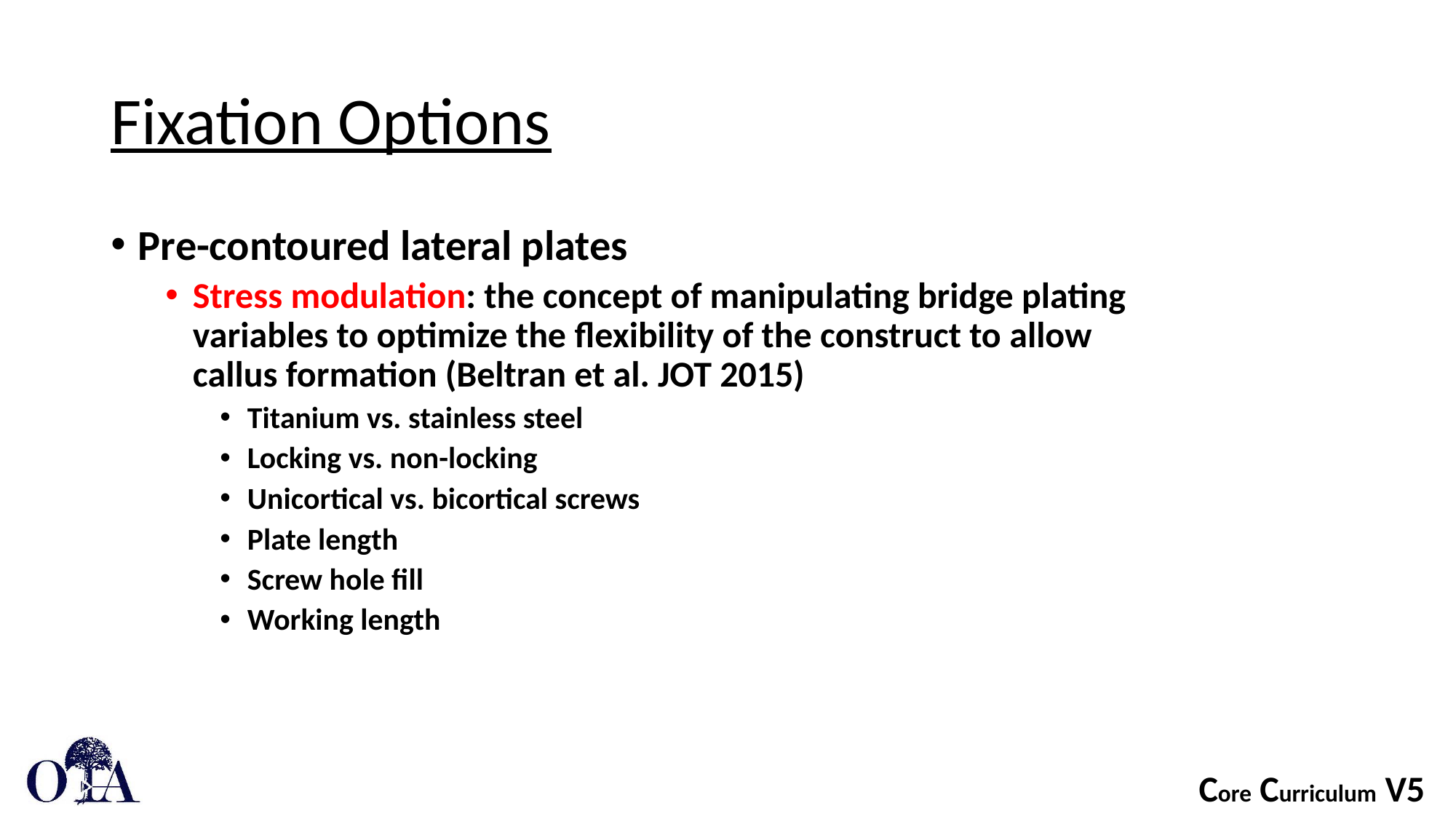

# Fixation Options
Pre-contoured lateral plates
Stress modulation: the concept of manipulating bridge plating variables to optimize the flexibility of the construct to allow callus formation (Beltran et al. JOT 2015)
Titanium vs. stainless steel
Locking vs. non-locking
Unicortical vs. bicortical screws
Plate length
Screw hole fill
Working length